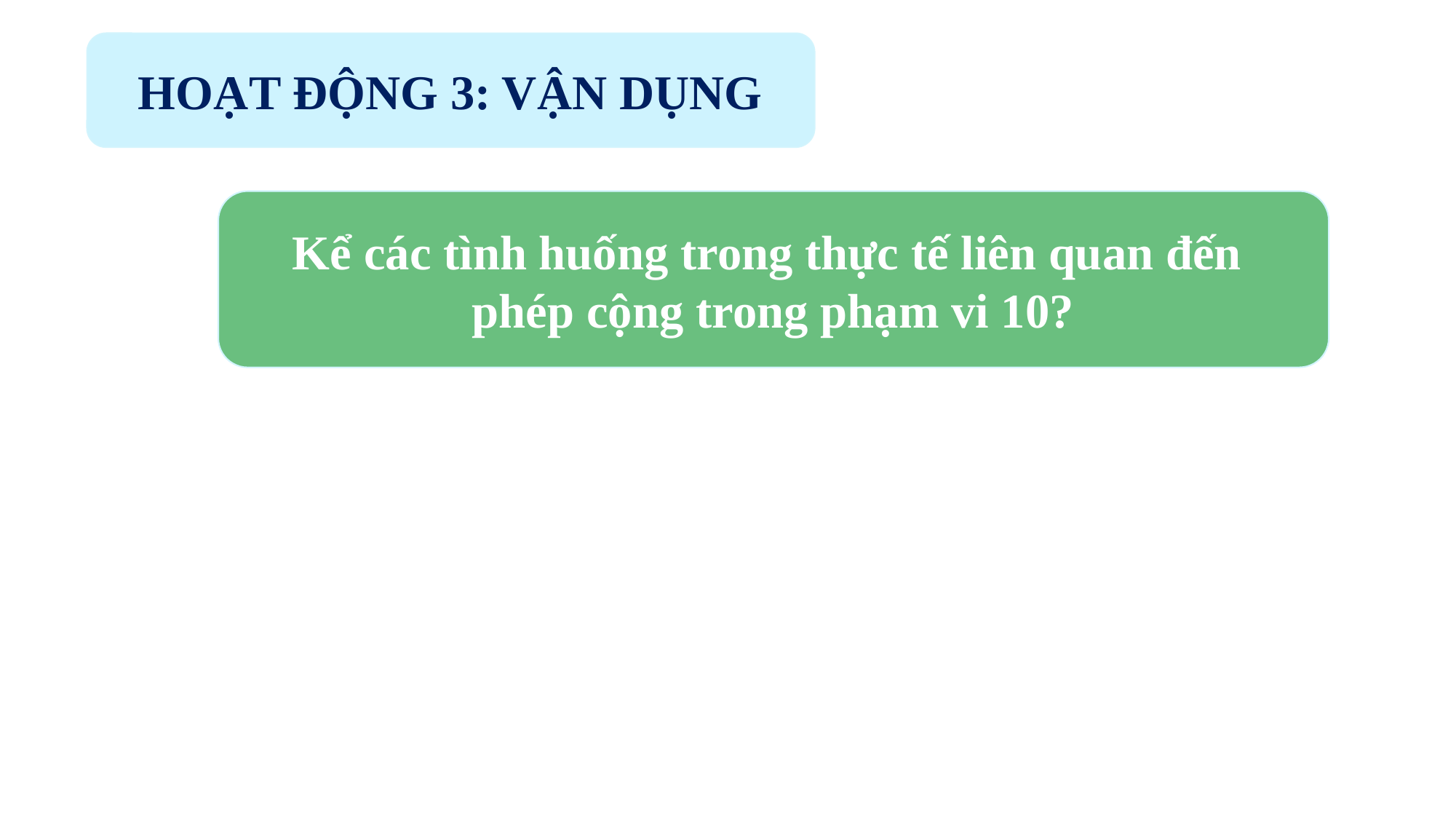

HOẠT ĐỘNG 3: VẬN DỤNG
Kể các tình huống trong thực tế liên quan đến
phép cộng trong phạm vi 10?